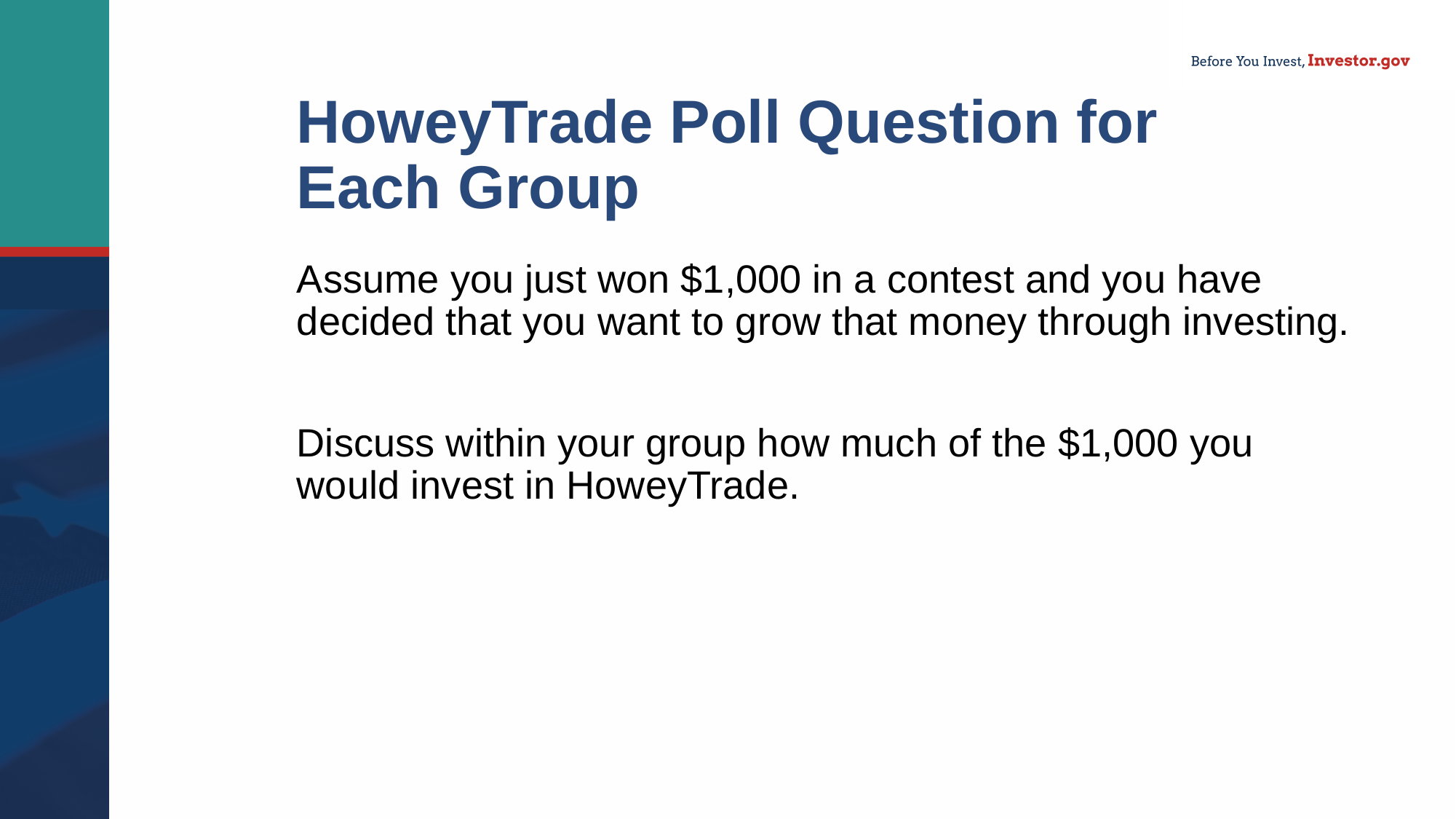

# HoweyTrade Poll Question for Each Group
Assume you just won $1,000 in a contest and you have decided that you want to grow that money through investing.
Discuss within your group how much of the $1,000 you would invest in HoweyTrade.